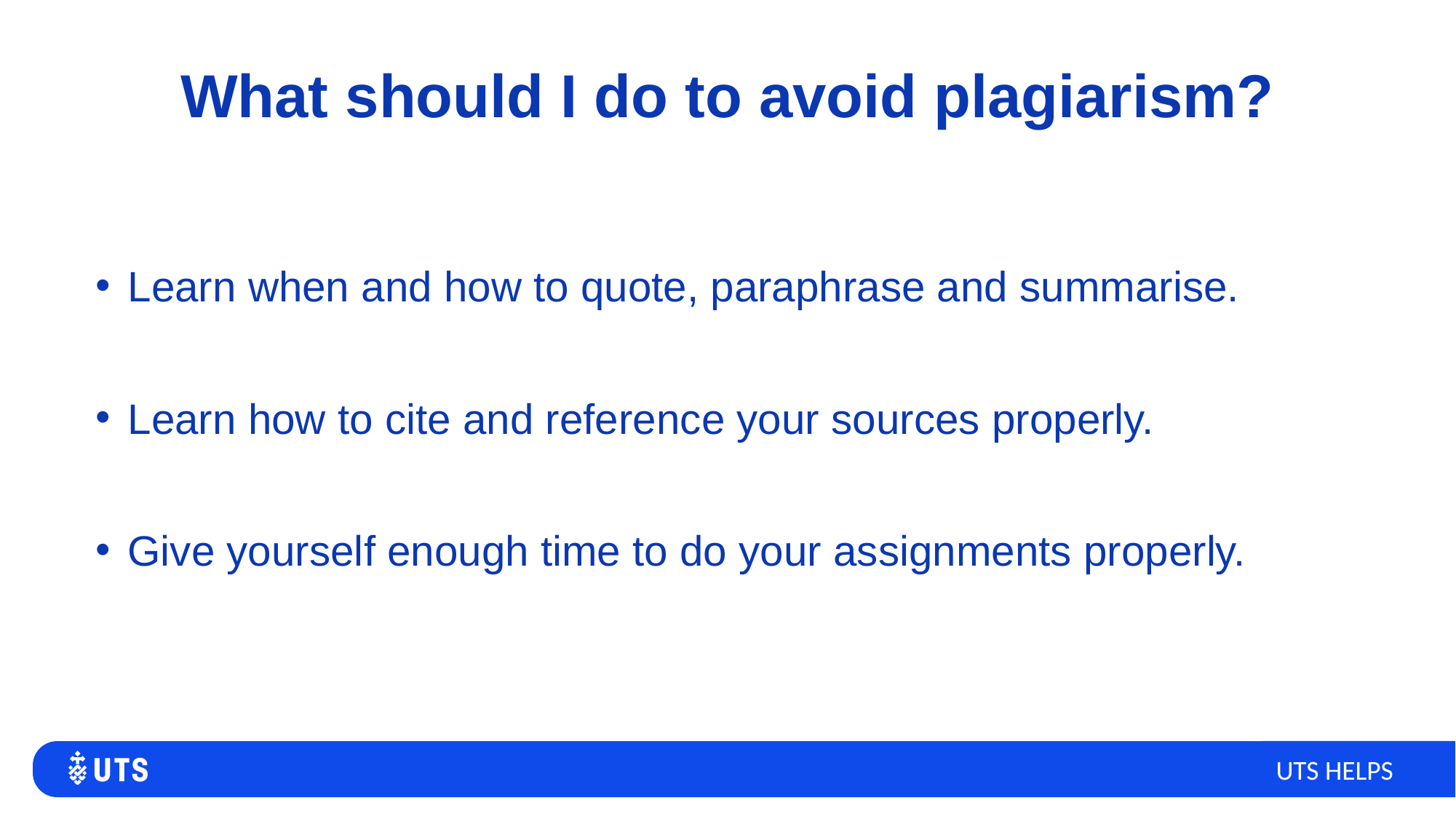

# What should I do to avoid plagiarism?

Learn when and how to quote, paraphrase and summarise.

Learn how to cite and reference your sources properly.

Give yourself enough time to do your assignments properly.
UTS HELPS